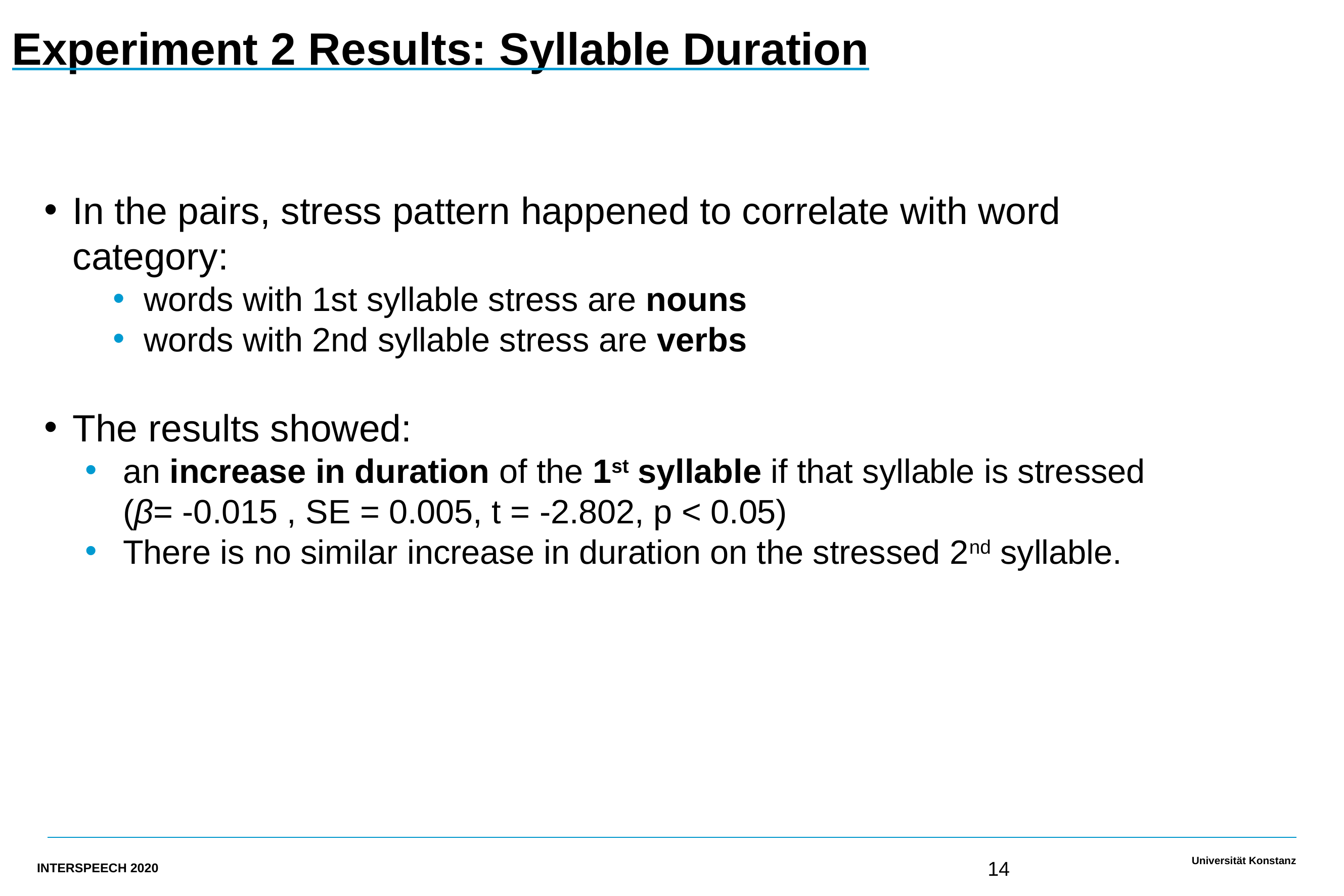

# Experiment 2 Results: Syllable Duration

In the pairs, stress pattern happened to correlate with word category:
words with 1st syllable stress are nouns
words with 2nd syllable stress are verbs

The results showed:
an increase in duration of the 1st syllable if that syllable is stressed (β= -0.015 , SE = 0.005, t = -2.802, p < 0.05)
There is no similar increase in duration on the stressed 2nd syllable.

INTERSPEECH 2020

14